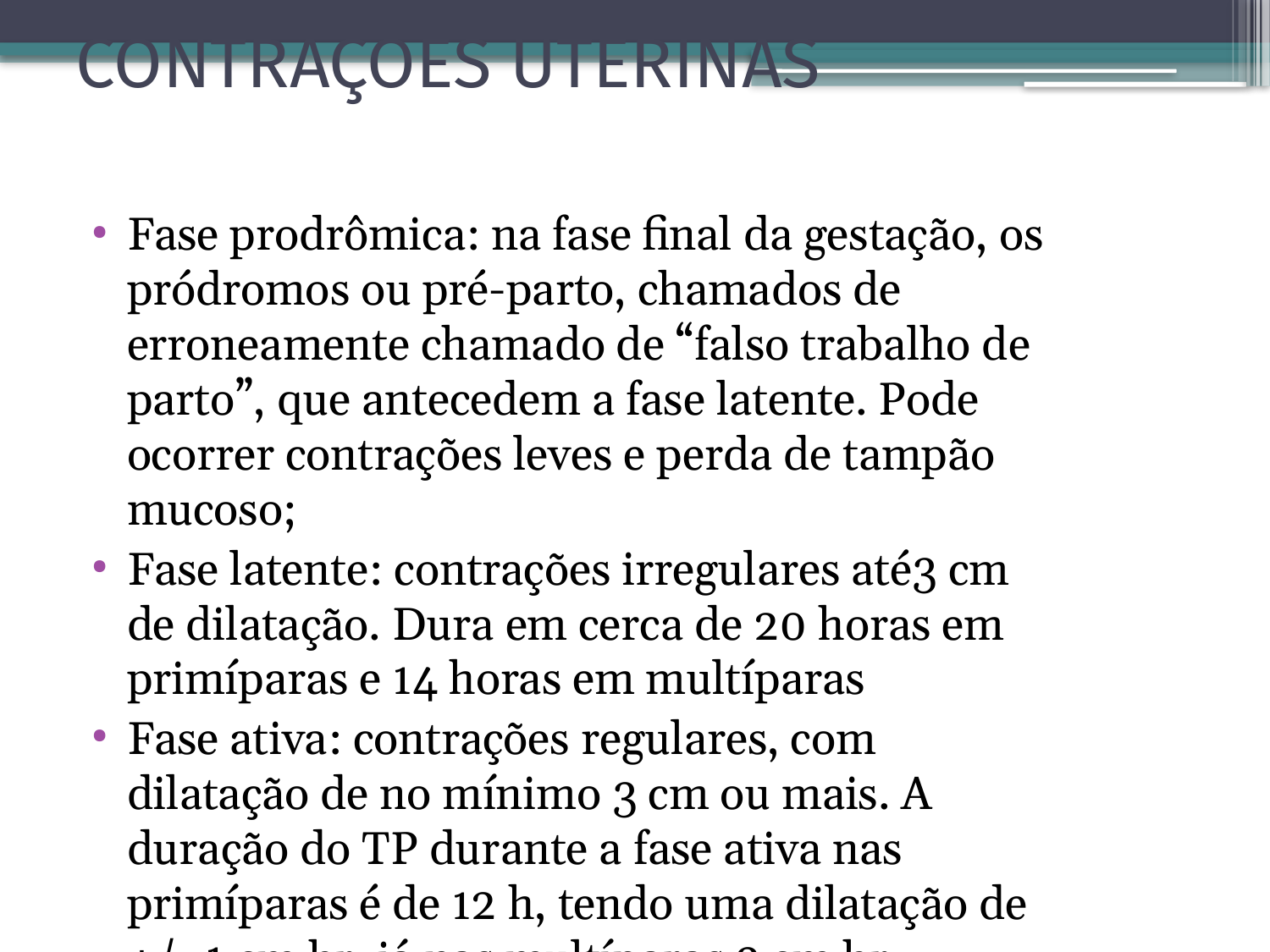

# CONTRAÇÕES UTERINAS
Fase prodrômica: na fase final da gestação, os pródromos ou pré-parto, chamados de erroneamente chamado de “falso trabalho de parto”, que antecedem a fase latente. Pode ocorrer contrações leves e perda de tampão mucoso;
Fase latente: contrações irregulares até3 cm de dilatação. Dura em cerca de 20 horas em primíparas e 14 horas em multíparas
Fase ativa: contrações regulares, com dilatação de no mínimo 3 cm ou mais. A duração do TP durante a fase ativa nas primíparas é de 12 h, tendo uma dilatação de +/- 1 cm hr, já nas multíparas 3 cm hr.